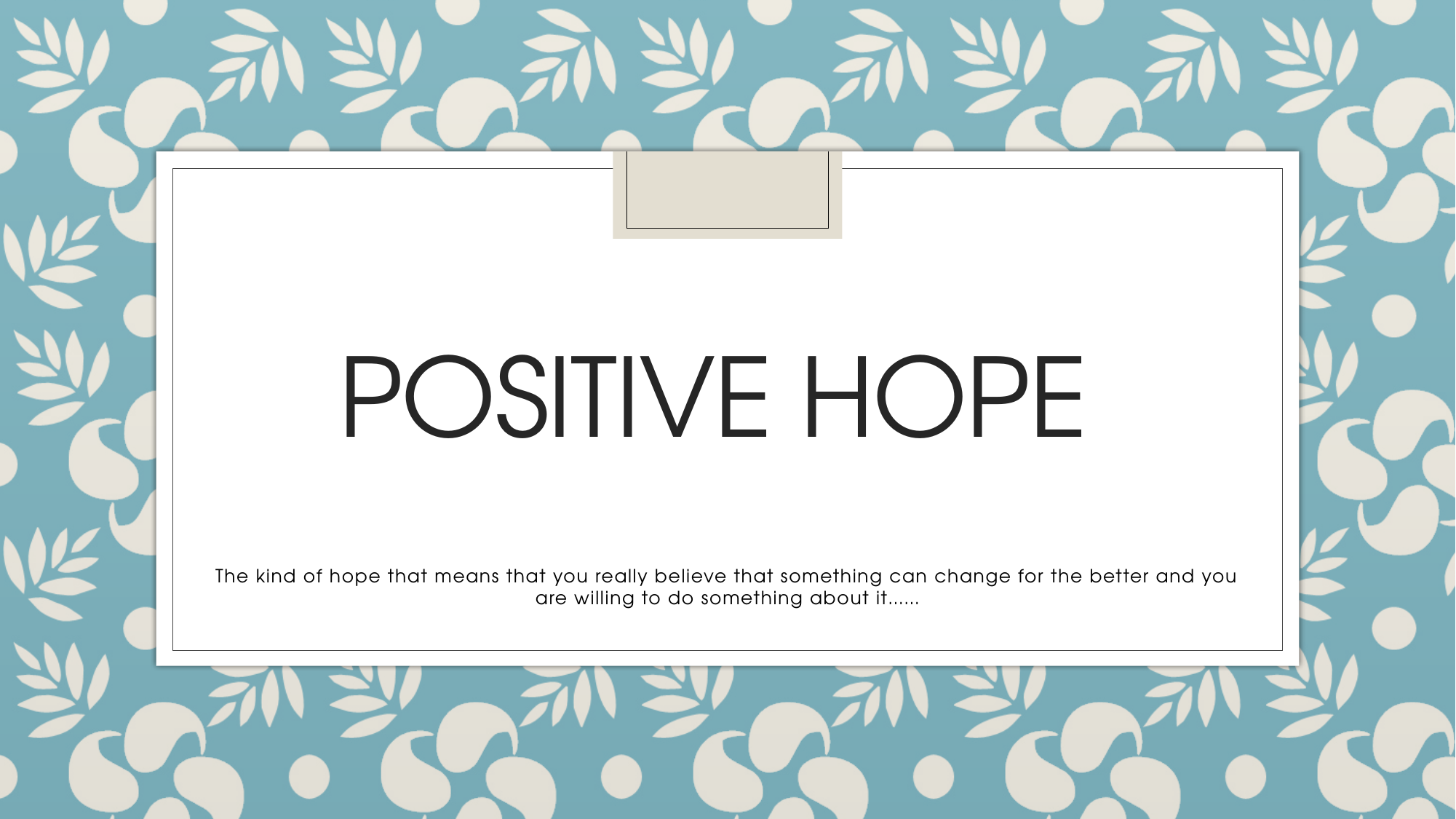

# Positive hope
The kind of hope that means that you really believe that something can change for the better and you are willing to do something about it……